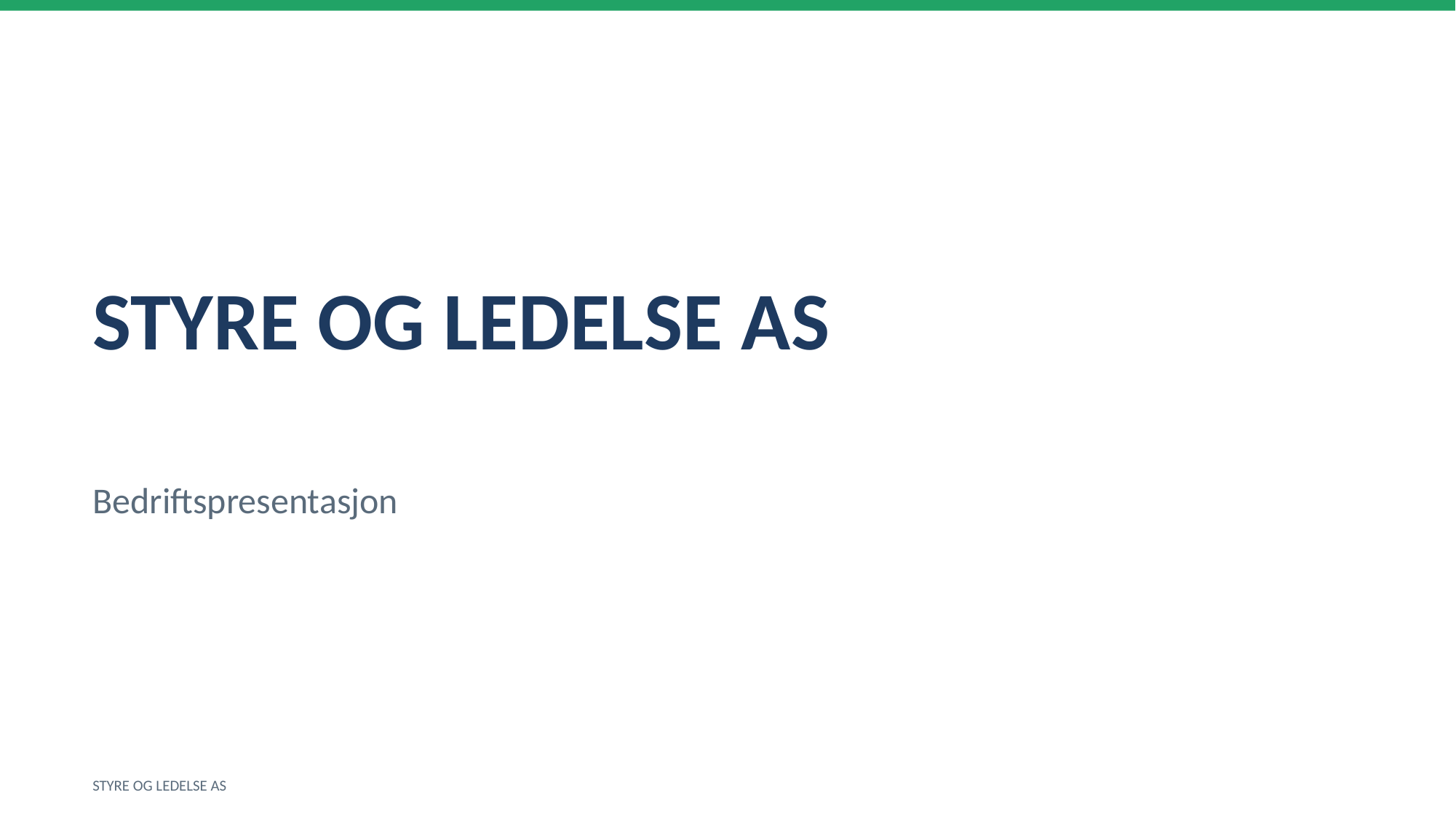

STYRE OG LEDELSE AS
Bedriftspresentasjon
STYRE OG LEDELSE AS